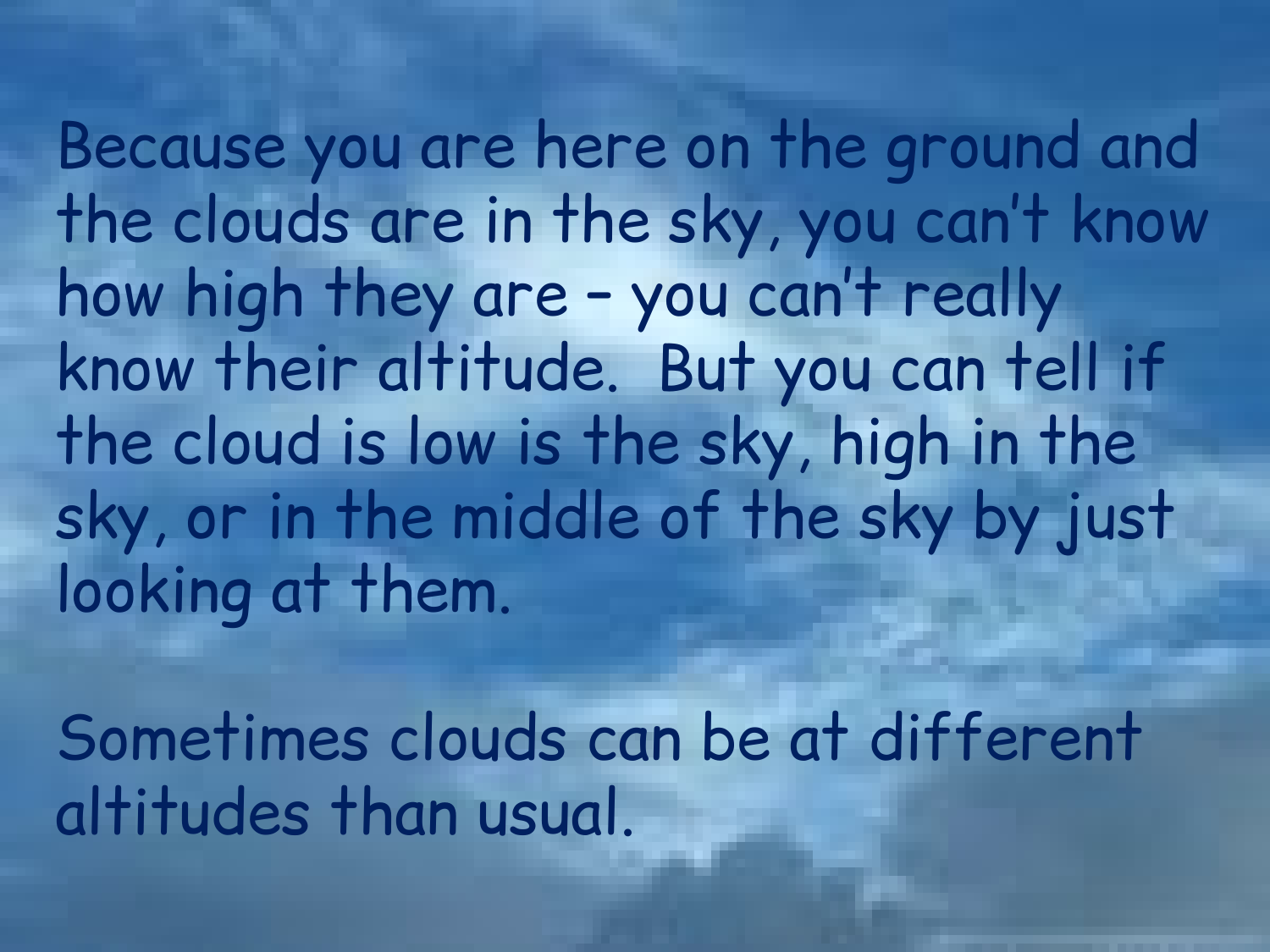

# Because you are here on the ground and the clouds are in the sky, you can’t know how high they are – you can’t really know their altitude.  But you can tell if the cloud is low is the sky, high in the sky, or in the middle of the sky by just looking at them. Sometimes clouds can be at different altitudes than usual.